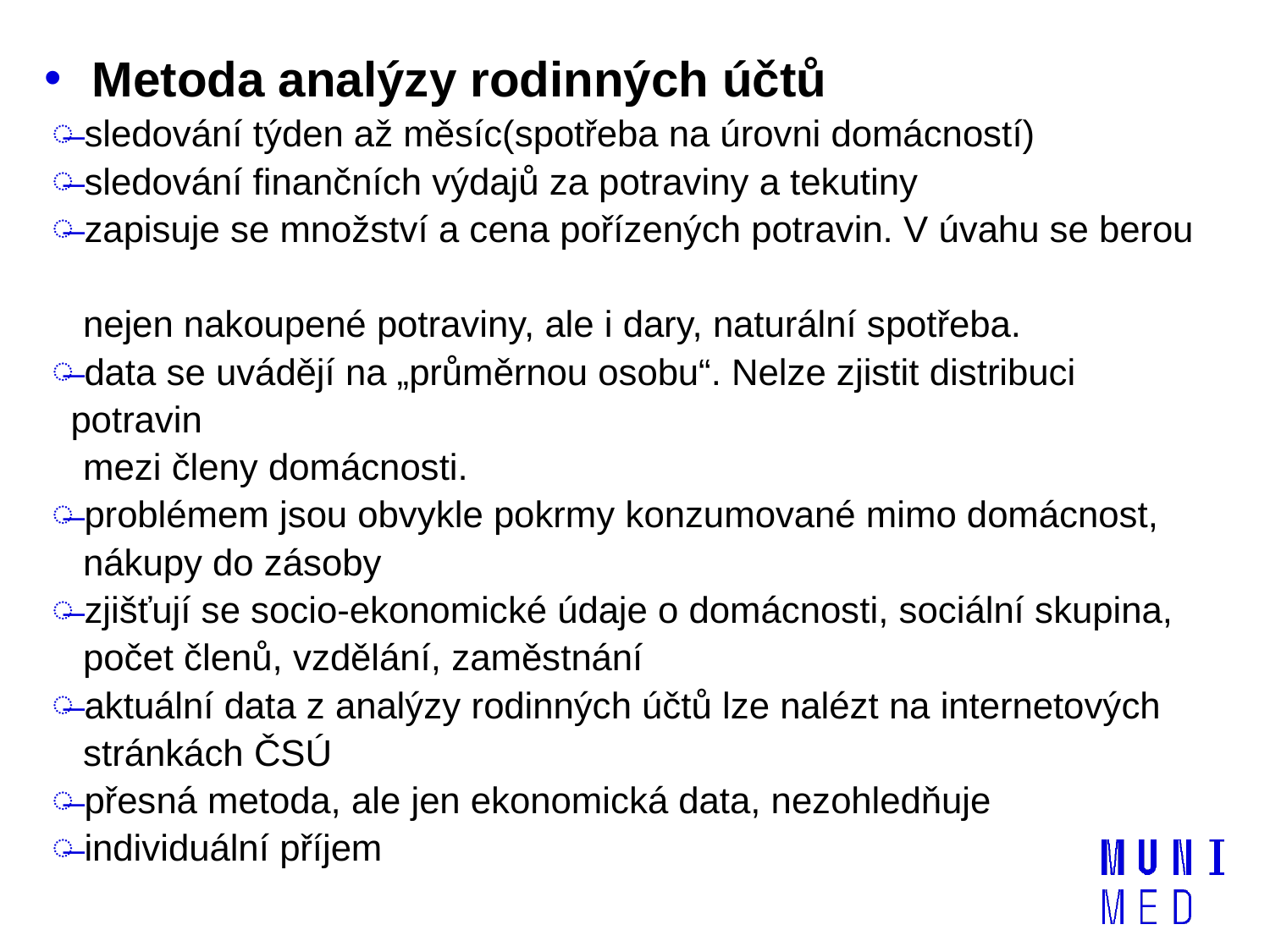

Metoda analýzy rodinných účtů
 sledování týden až měsíc(spotřeba na úrovni domácností)
 sledování finančních výdajů za potraviny a tekutiny
 zapisuje se množství a cena pořízených potravin. V úvahu se berou
   nejen nakoupené potraviny, ale i dary, naturální spotřeba.
 data se uvádějí na „průměrnou osobu“. Nelze zjistit distribuci potravin
   mezi členy domácnosti.
 problémem jsou obvykle pokrmy konzumované mimo domácnost,
   nákupy do zásoby
 zjišťují se socio-ekonomické údaje o domácnosti, sociální skupina,
   počet členů, vzdělání, zaměstnání
 aktuální data z analýzy rodinných účtů lze nalézt na internetových
   stránkách ČSÚ
 přesná metoda, ale jen ekonomická data, nezohledňuje
 individuální příjem